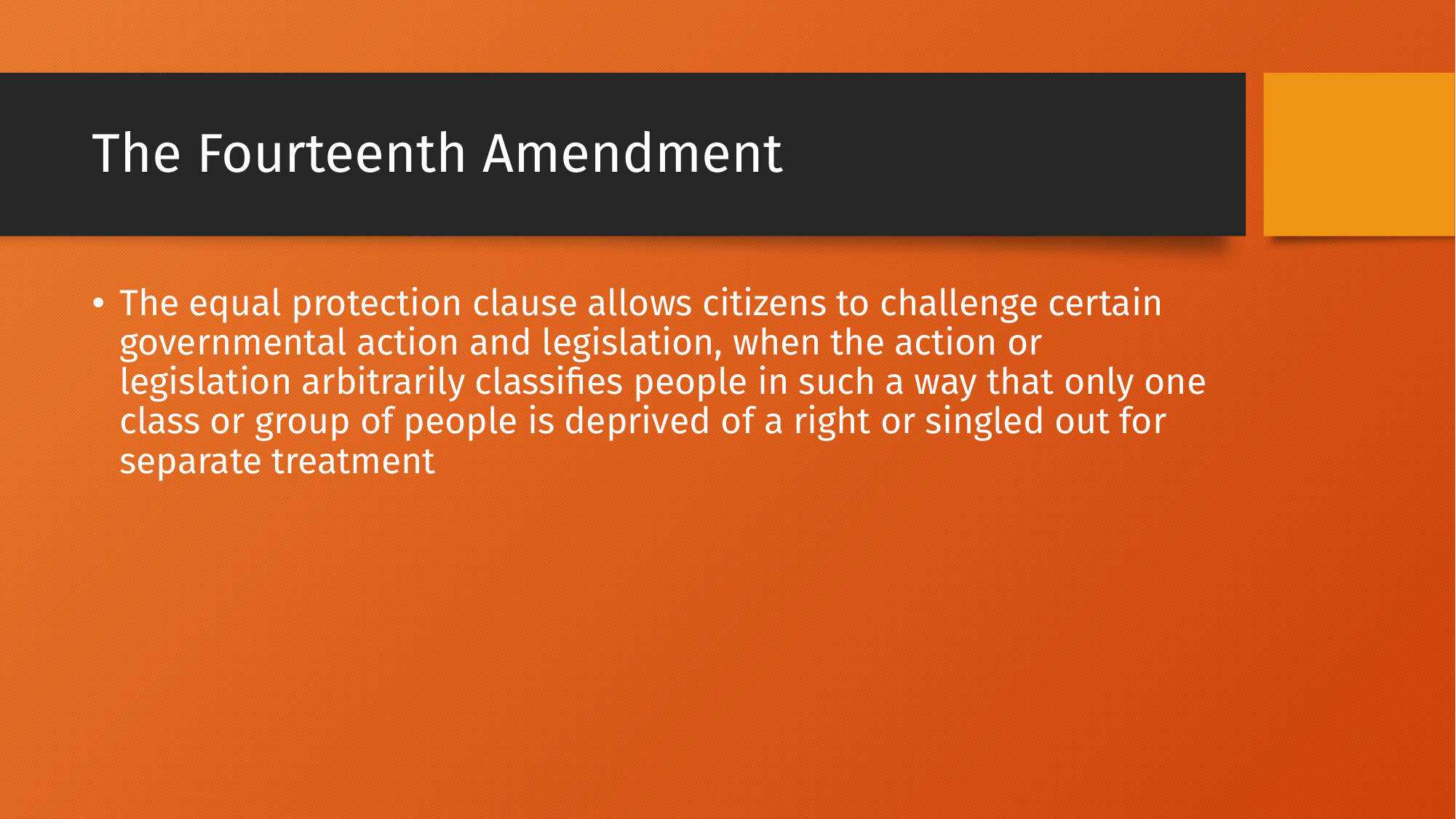

# The Fourteenth Amendment
The equal protection clause allows citizens to challenge certain governmental action and legislation, when the action or legislation arbitrarily classifies people in such a way that only one class or group of people is deprived of a right or singled out for separate treatment